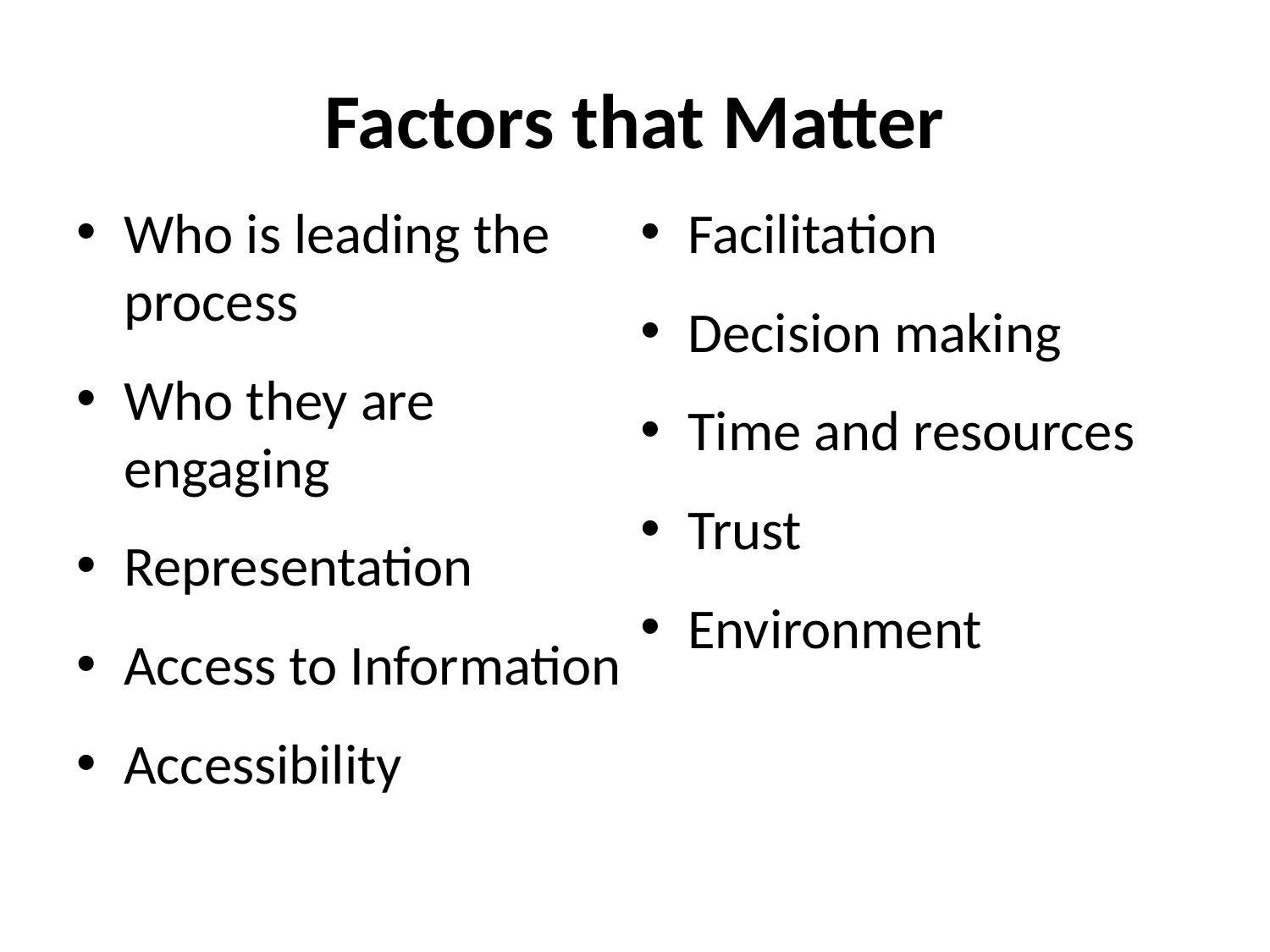

# Factors that Matter
Who is leading the process

Who they are engaging

Representation

Access to Information

Accessibility

Facilitation

Decision making

Time and resources

Trust

Environment